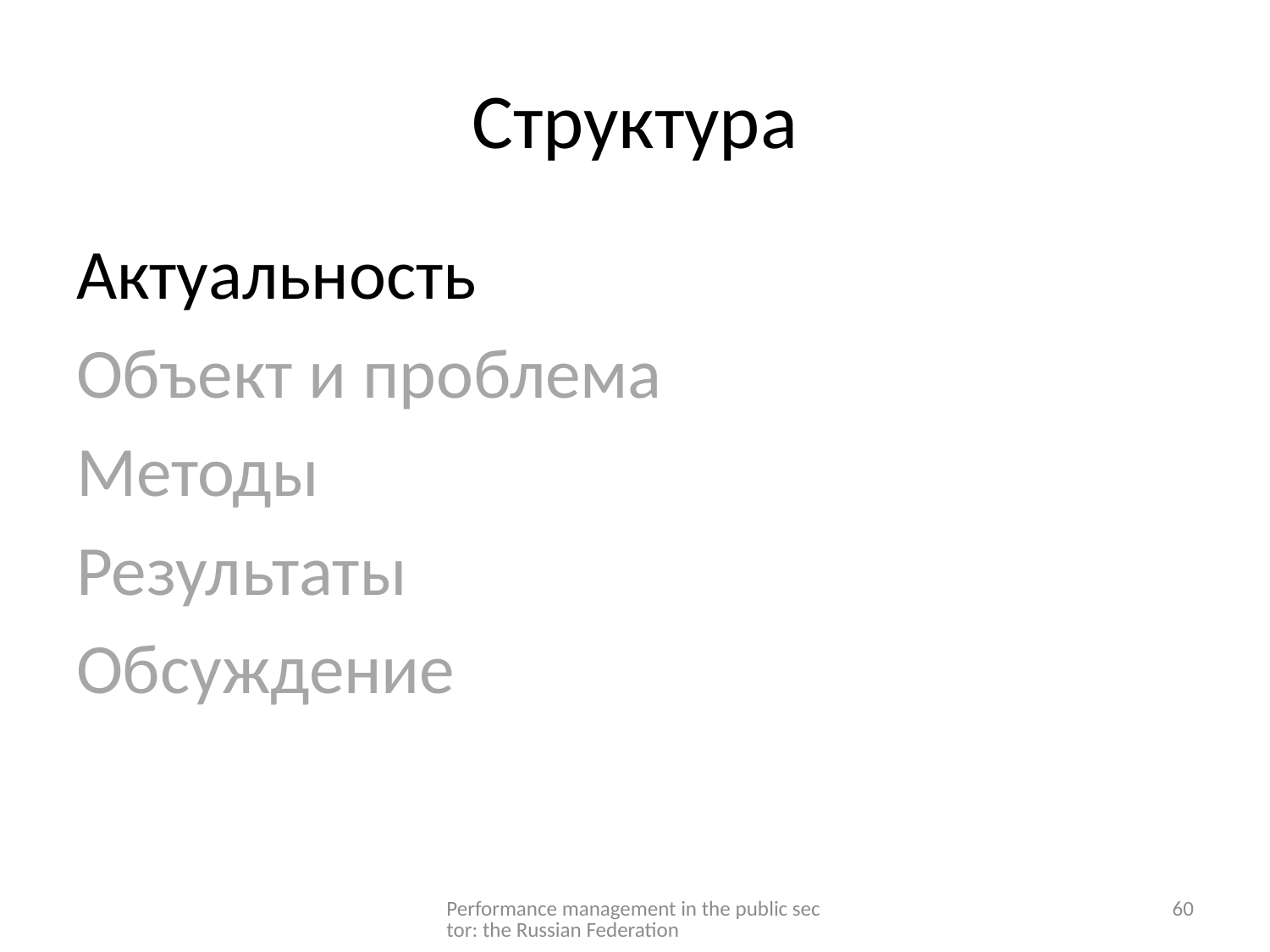

# Структура
Актуальность
Объект и проблема
Методы
Результаты
Обсуждение

Performance management in the public sector: the Russian Federation
60